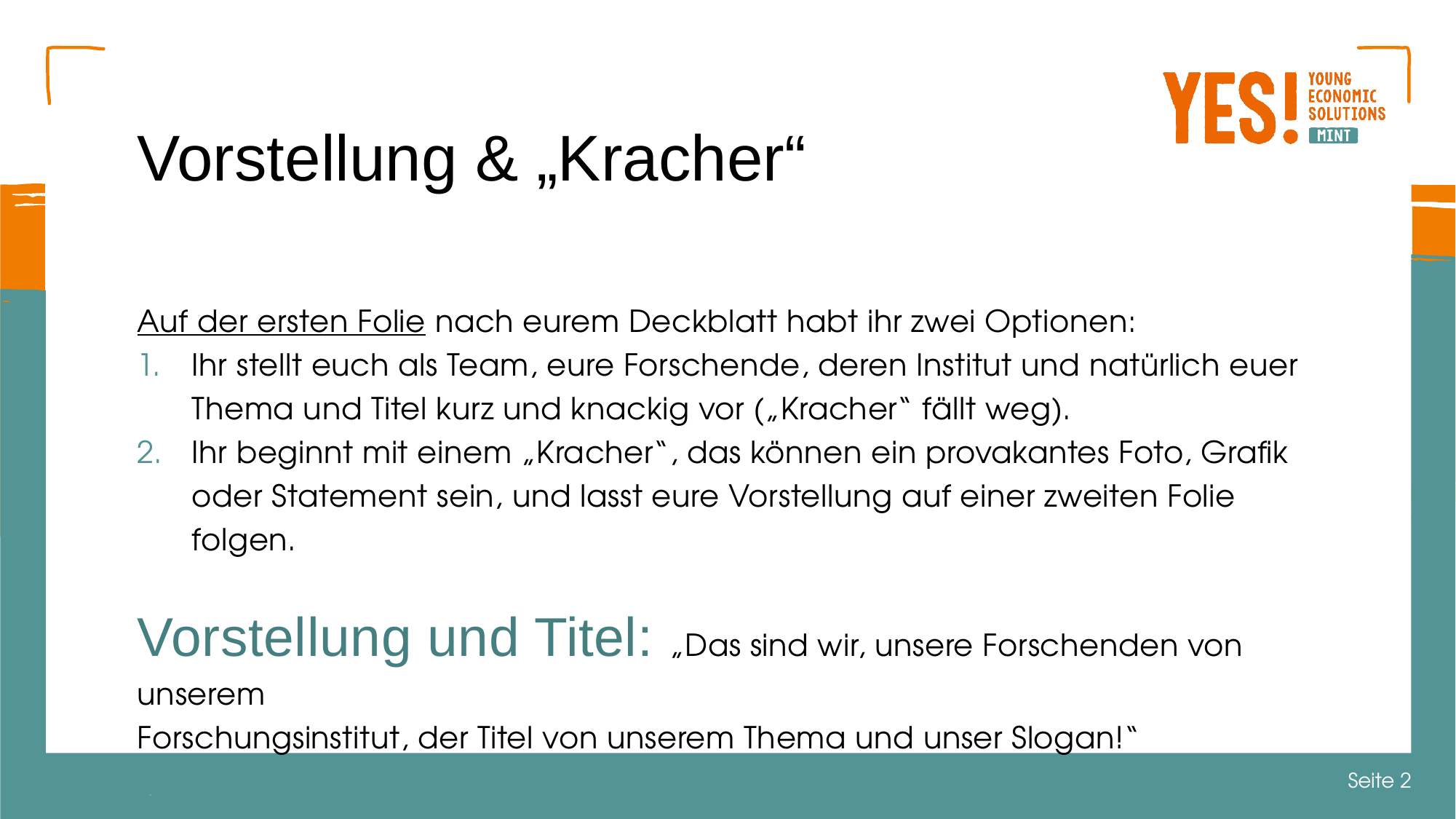

# Vorstellung & „Kracher“
Auf der ersten Folie nach eurem Deckblatt habt ihr zwei Optionen:
Ihr stellt euch als Team, eure Forschende, deren Institut und natürlich euer Thema und Titel kurz und knackig vor („Kracher“ fällt weg).
Ihr beginnt mit einem „Kracher“, das können ein provakantes Foto, Grafik oder Statement sein, und lasst eure Vorstellung auf einer zweiten Folie folgen.

Vorstellung und Titel: „Das sind wir, unsere Forschenden von unserem
Forschungsinstitut, der Titel von unserem Thema und unser Slogan!“
Seite 2